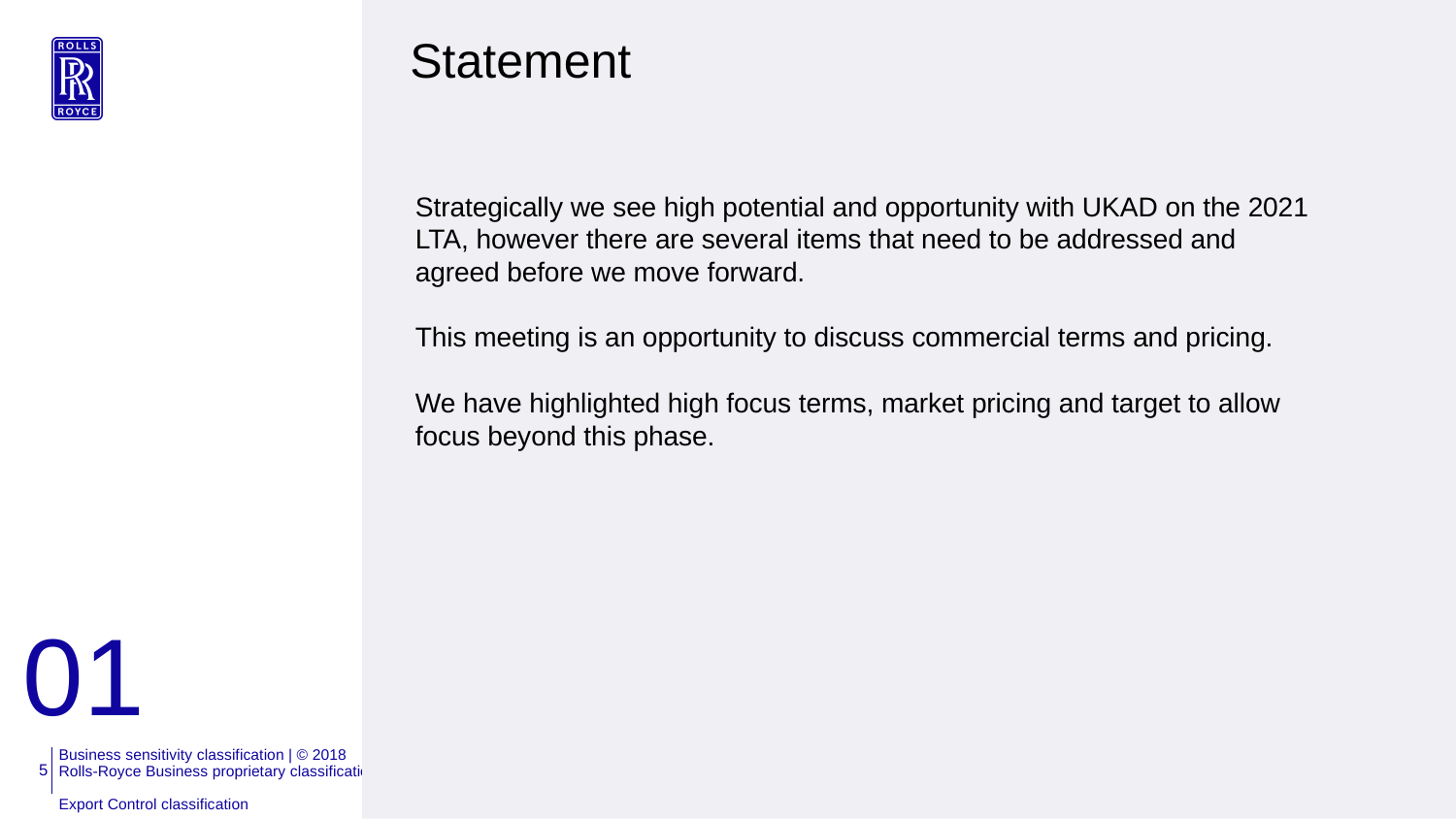

Statement
Strategically we see high potential and opportunity with UKAD on the 2021 LTA, however there are several items that need to be addressed and agreed before we move forward.

This meeting is an opportunity to discuss commercial terms and pricing.

We have highlighted high focus terms, market pricing and target to allow focus beyond this phase.
01